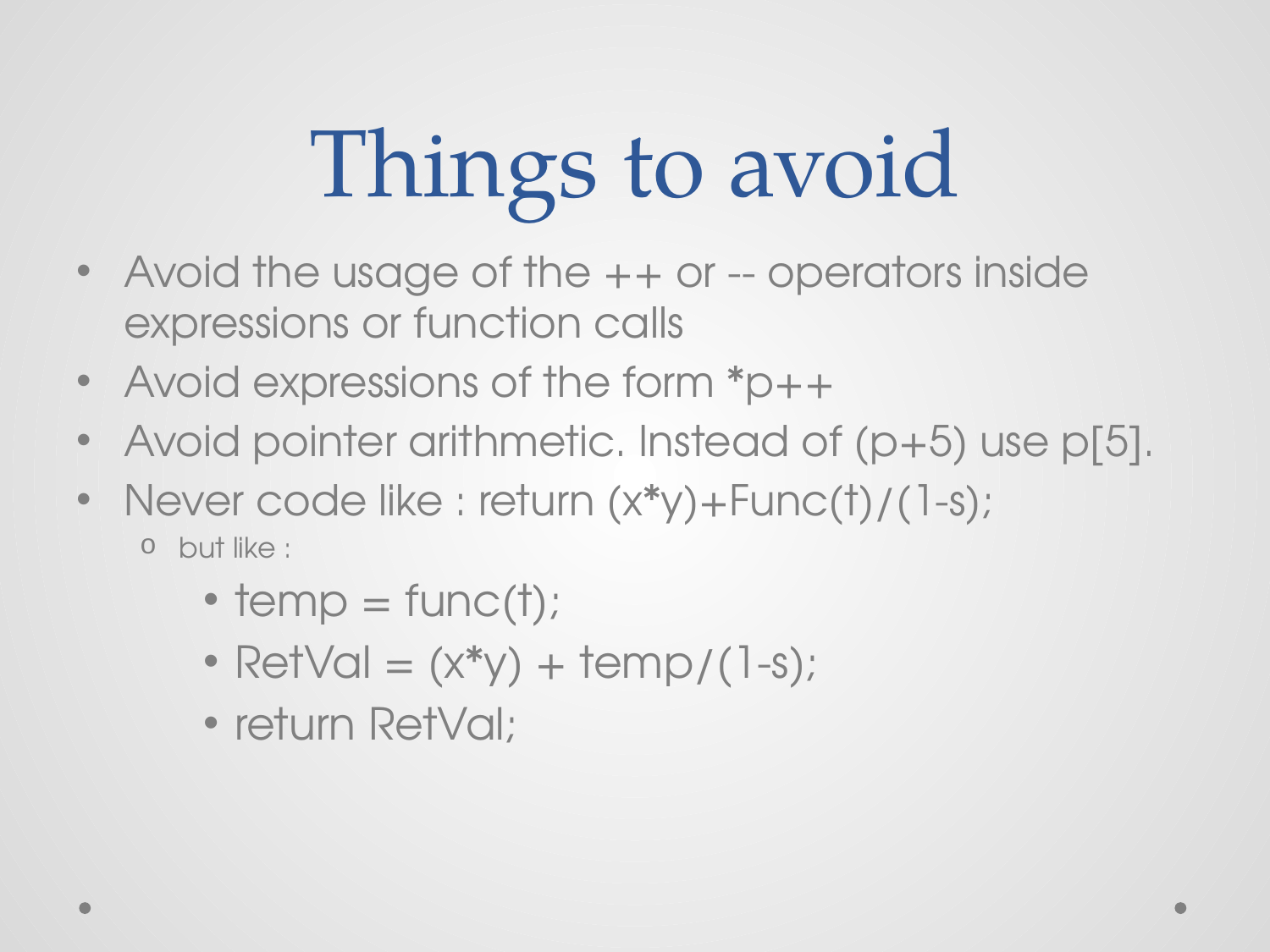

# Things to avoid
Avoid the usage of the ++ or -- operators inside expressions or function calls
Avoid expressions of the form *p++
Avoid pointer arithmetic. Instead of (p+5) use p[5].
Never code like : return (x*y)+Func(t)/(1-s);
but like :
temp = func(t);
RetVal = (x*y) + temp/(1-s);
return RetVal;